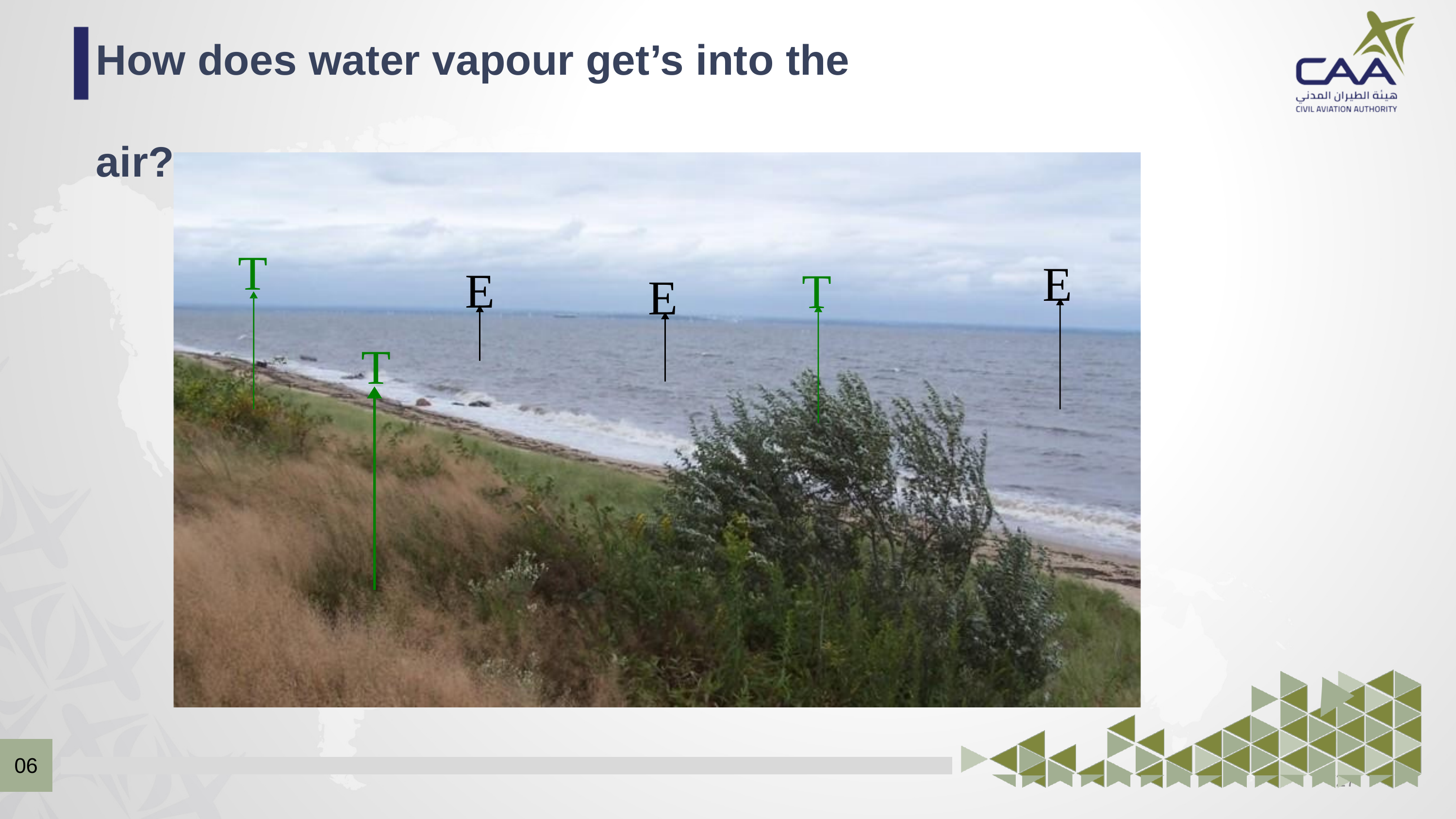

How does water vapour get’s into the air?

T
E
E
T
E

T

06

27